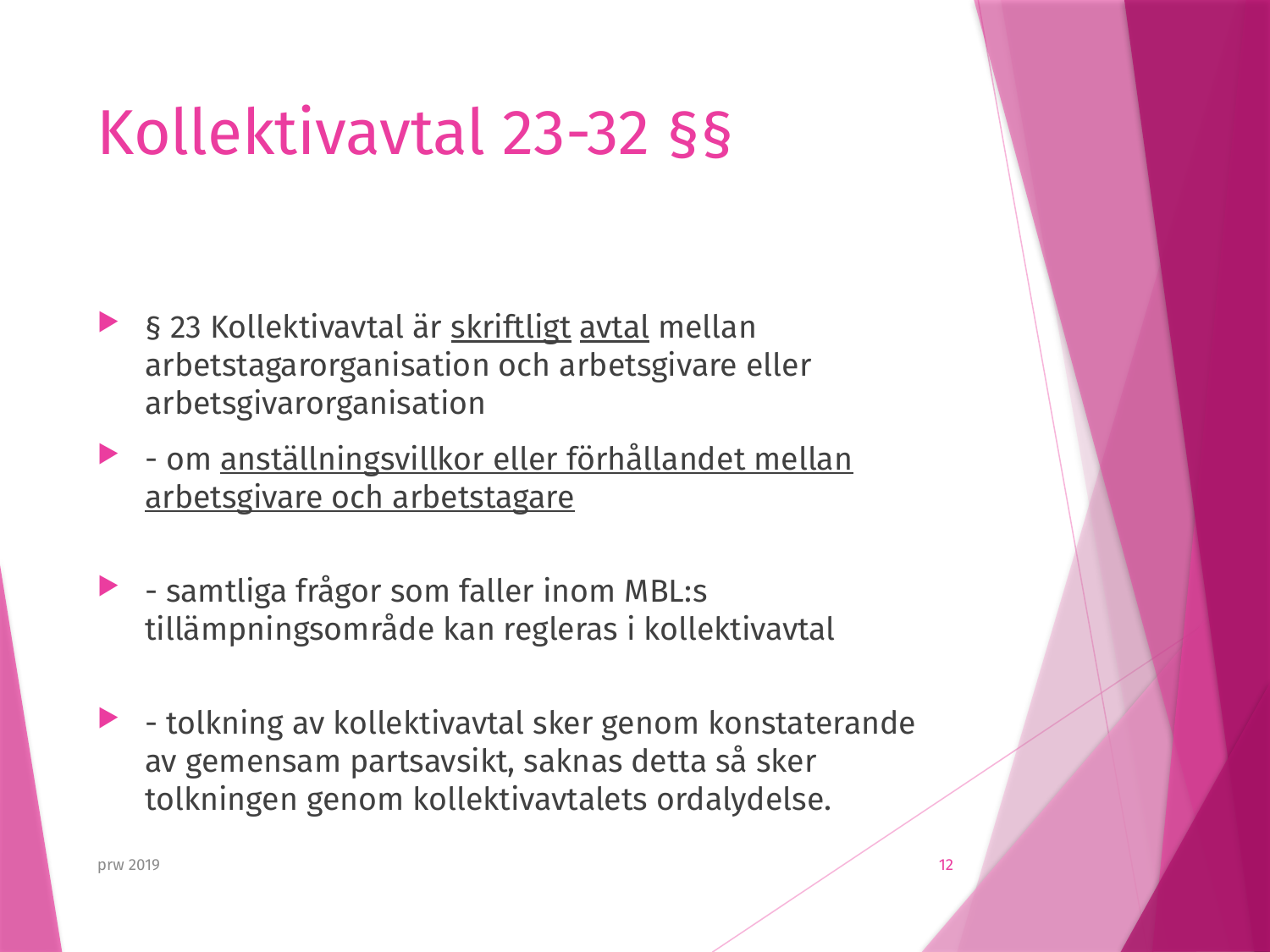

# Kollektivavtal 23-32 §§
§ 23 Kollektivavtal är skriftligt avtal mellan arbetstagarorganisation och arbetsgivare eller arbetsgivarorganisation
- om anställningsvillkor eller förhållandet mellan arbetsgivare och arbetstagare
- samtliga frågor som faller inom MBL:s tillämpningsområde kan regleras i kollektivavtal
- tolkning av kollektivavtal sker genom konstaterande av gemensam partsavsikt, saknas detta så sker tolkningen genom kollektivavtalets ordalydelse.
prw 2019
12